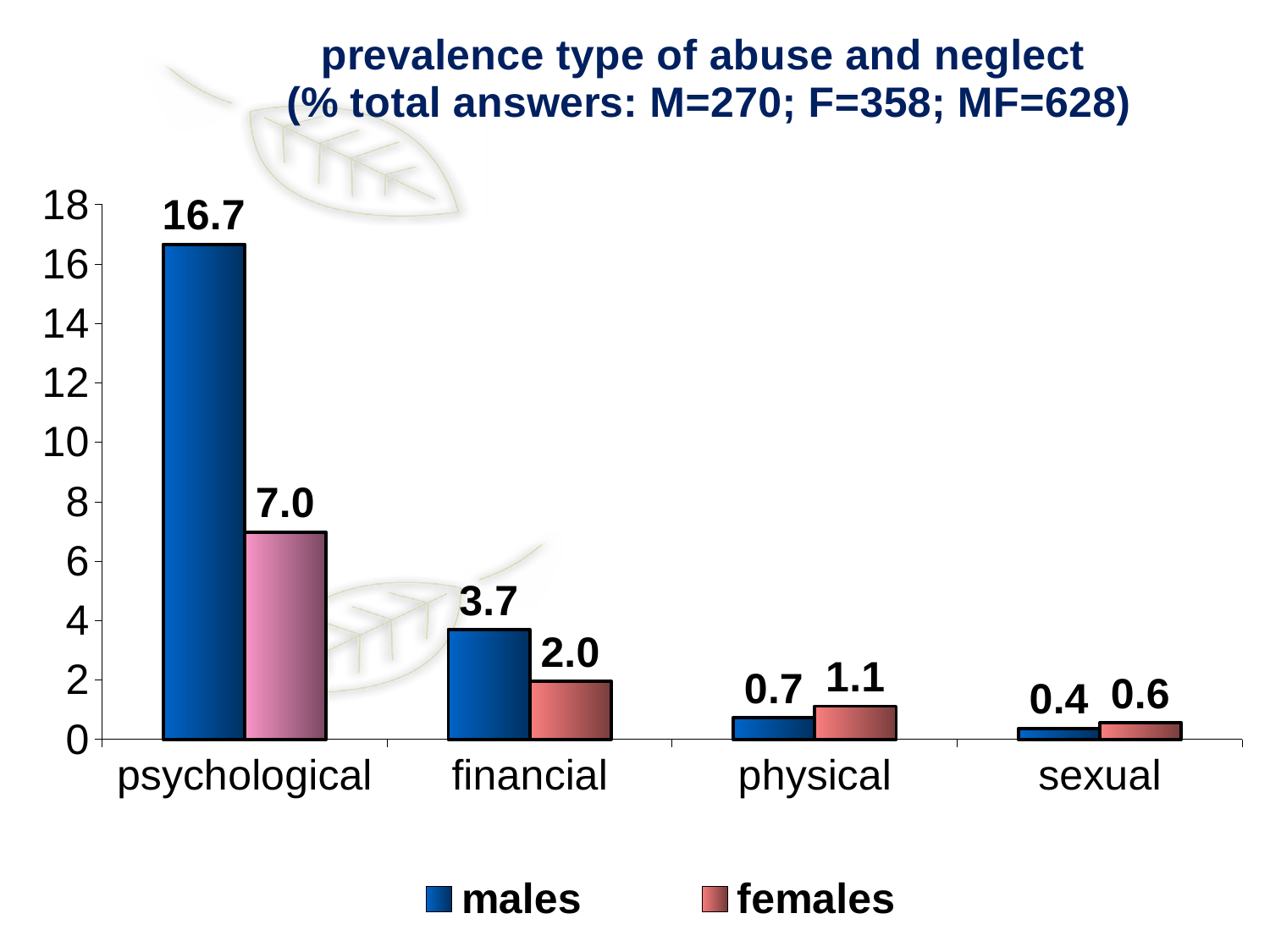

### Chart: prevalence type of abuse and neglect
(% total answers: M=270; F=358; MF=628)

| Category | males | females |
|---|---|---|
| psychological | 16.670000000000005 | 6.98 |
| financial | 3.7 | 1.9600000000000009 |
| physical | 0.7400000000000004 | 1.12 |
| sexual | 0.3700000000000002 | 0.56 |